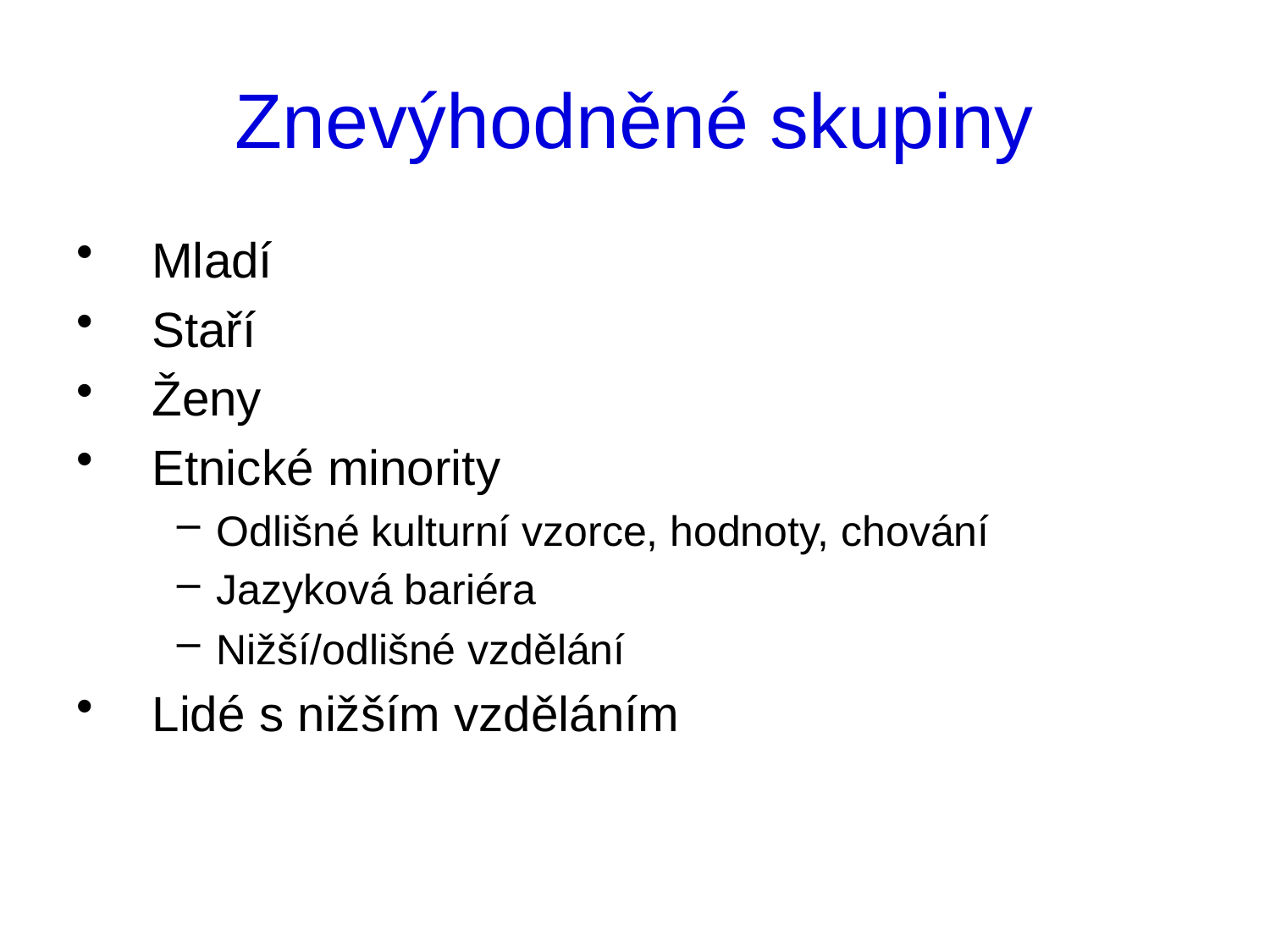

# Znevýhodněné skupiny
Mladí
Staří
Ženy
Etnické minority
Odlišné kulturní vzorce, hodnoty, chování
Jazyková bariéra
Nižší/odlišné vzdělání
Lidé s nižším vzděláním